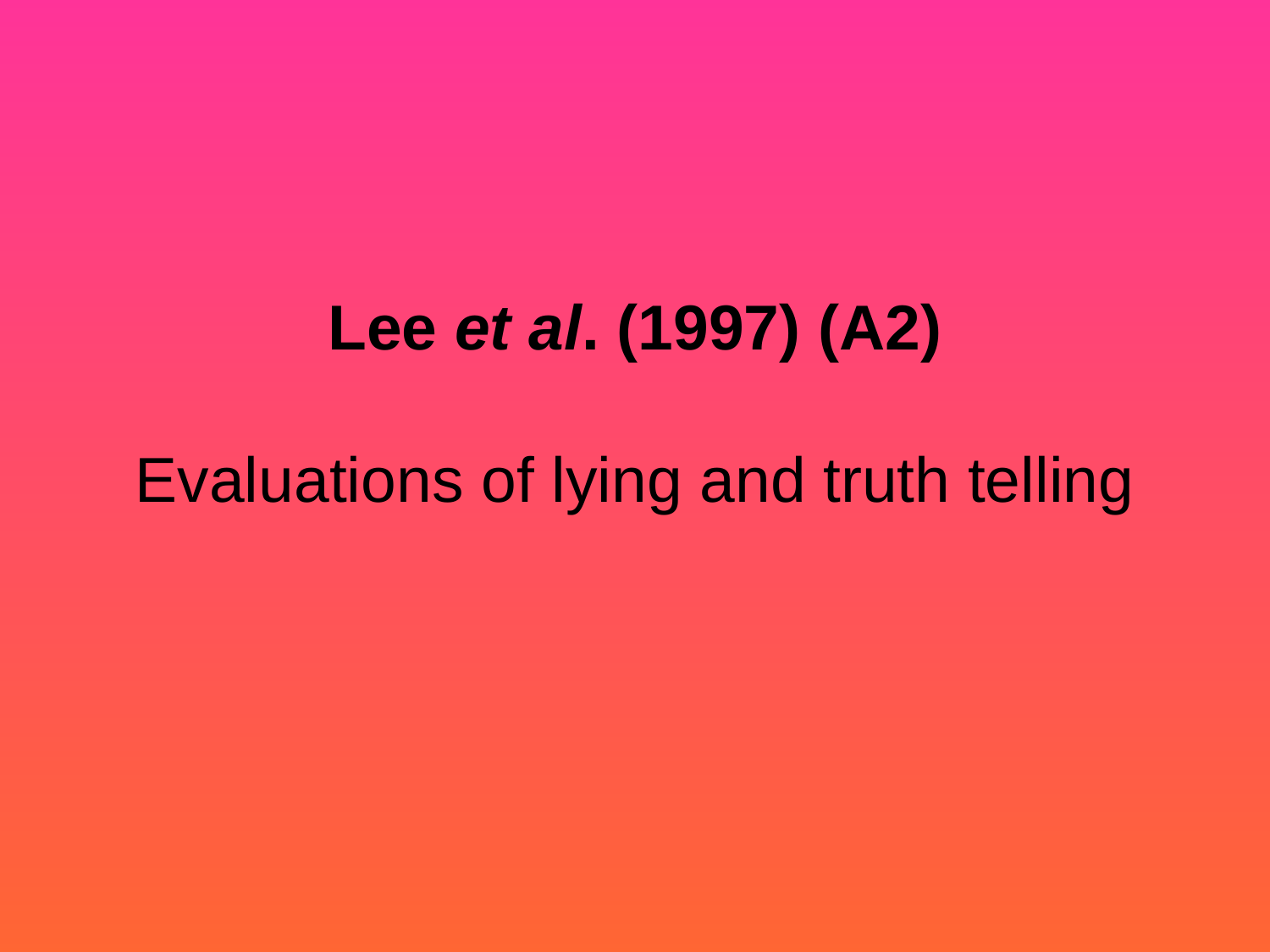

Lee et al. (1997) (A2)
Evaluations of lying and truth telling
#